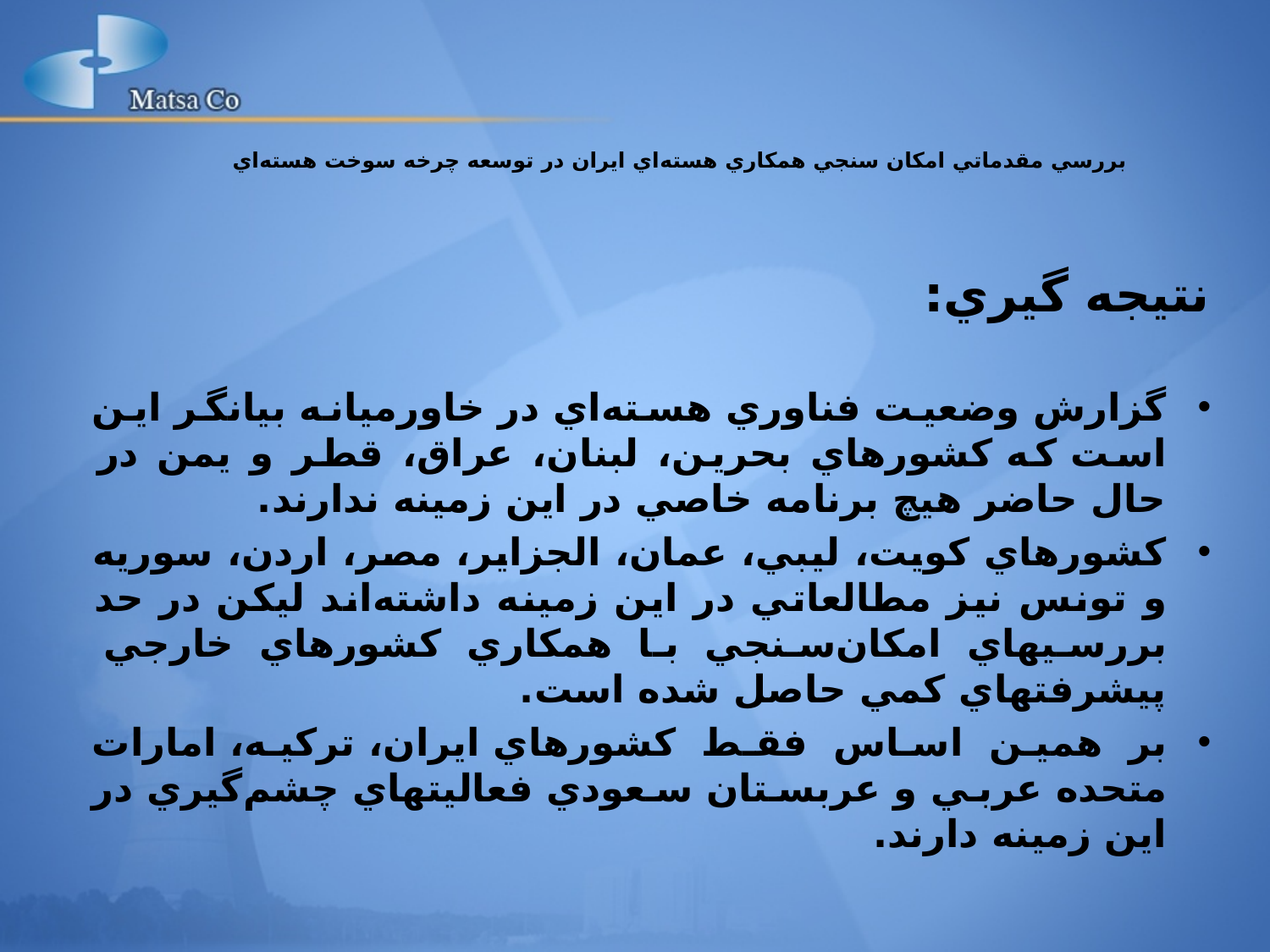

بررسي مقدماتي امکان سنجي همکاري هسته‌اي ايران در توسعه چرخه سوخت هسته‌اي
نتيجه گيري:
گزارش وضعيت فناوري هسته‌اي در خاورميانه بيانگر اين است که کشورهاي بحرين، لبنان، عراق، قطر و يمن در حال حاضر هيچ برنامه خاصي در اين زمينه ندارند.
کشورهاي کويت، ليبي، عمان، الجزاير، مصر، اردن، سوريه و تونس نيز مطالعاتي در اين زمينه داشته‌اند ليکن در حد بررسيهاي امکان‌سنجي با همکاري کشورهاي خارجي پيشرفتهاي کمي حاصل شده است.
بر همين اساس فقط کشورهاي ايران، ترکيه، امارات متحده عربي و عربستان سعودي فعاليتهاي چشم‌گيري در اين زمينه دارند.